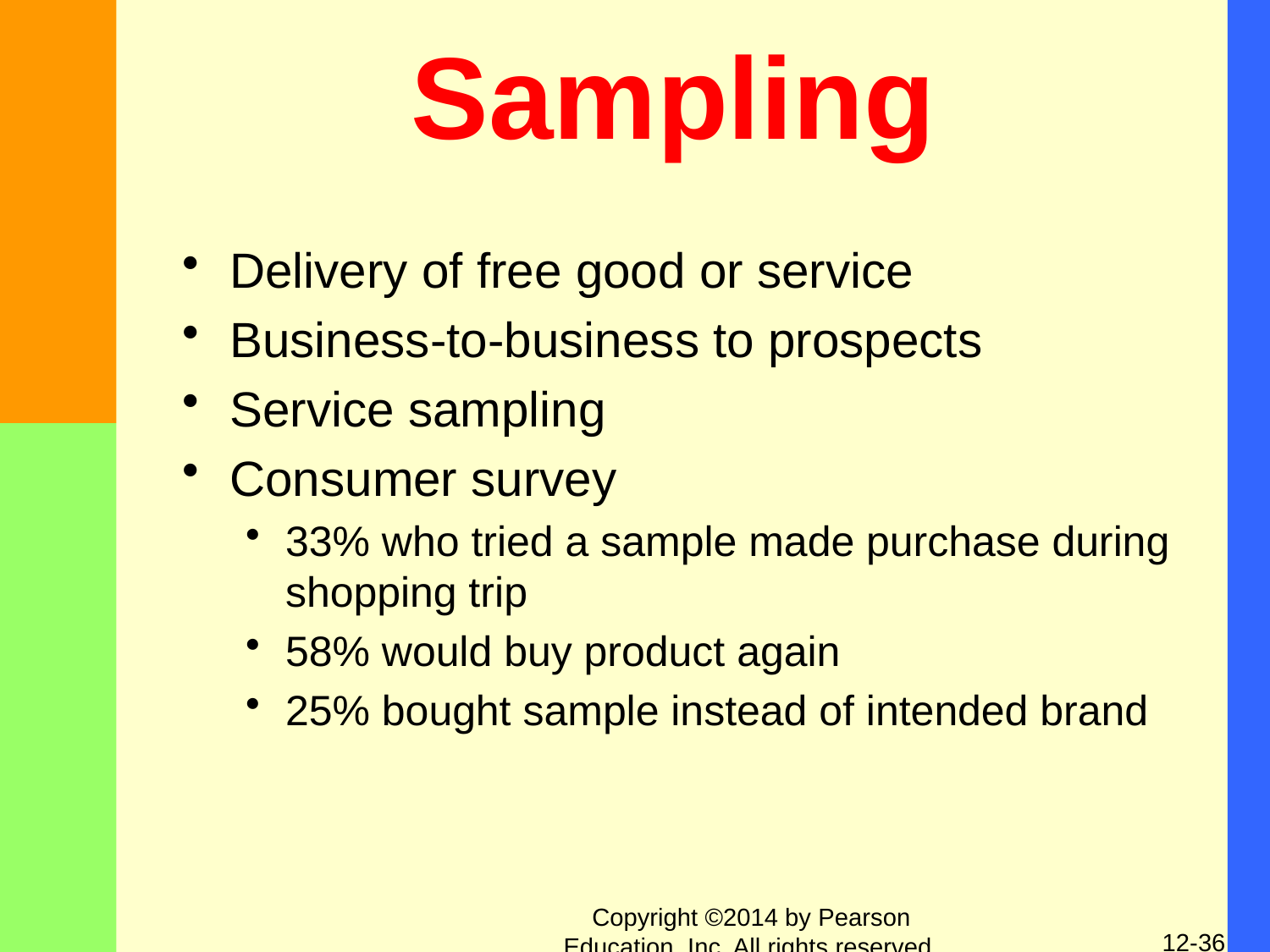

# Sampling
Delivery of free good or service
Business-to-business to prospects
Service sampling
Consumer survey
33% who tried a sample made purchase during shopping trip
58% would buy product again
25% bought sample instead of intended brand

Copyright ©2014 by Pearson Education, Inc. All rights reserved.
12-36